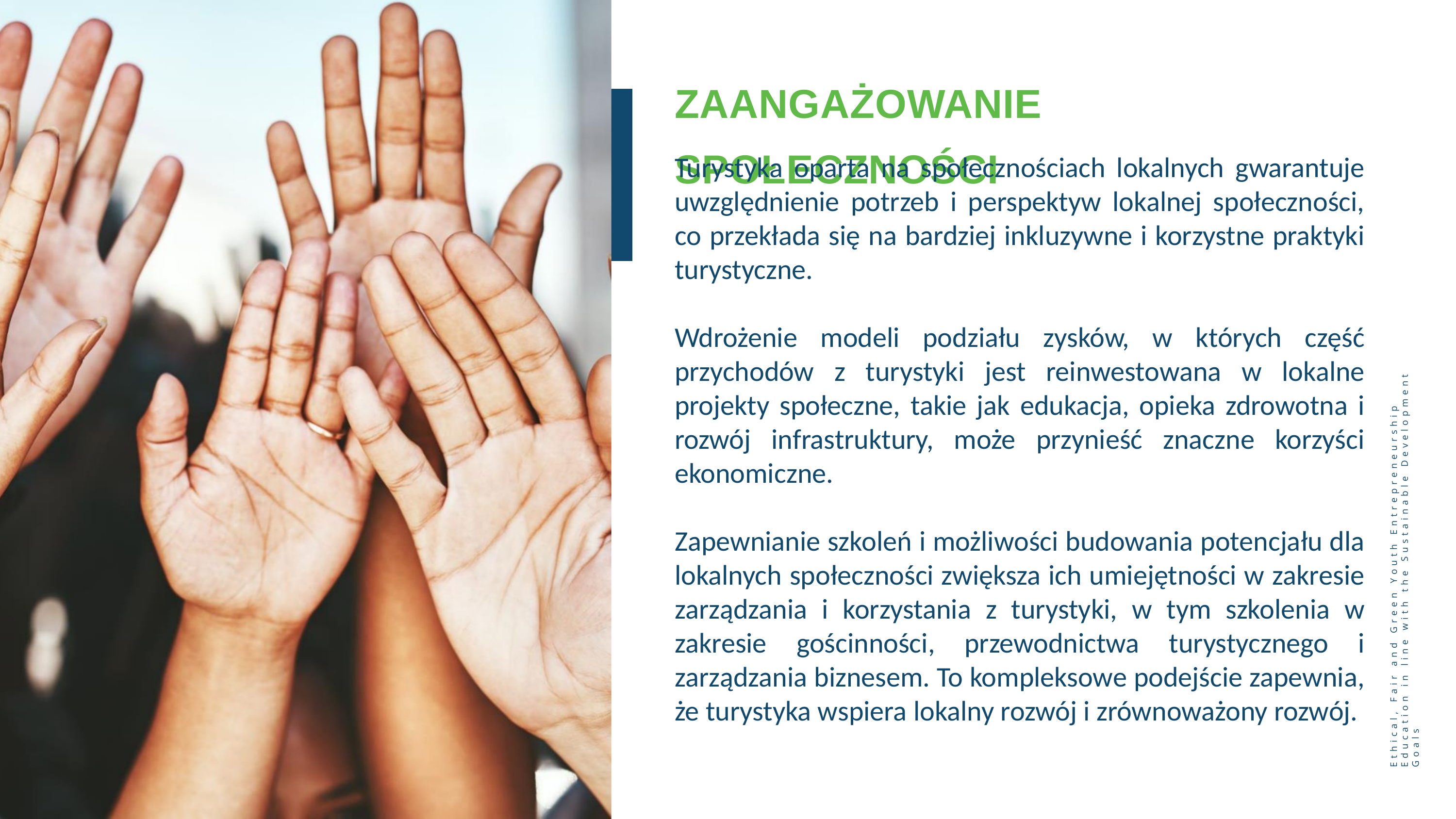

ZAANGAŻOWANIE SPOŁECZNOŚCI

Turystyka oparta na społecznościach lokalnych gwarantuje uwzględnienie potrzeb i perspektyw lokalnej społeczności, co przekłada się na bardziej inkluzywne i korzystne praktyki turystyczne.

Wdrożenie modeli podziału zysków, w których część przychodów z turystyki jest reinwestowana w lokalne projekty społeczne, takie jak edukacja, opieka zdrowotna i rozwój infrastruktury, może przynieść znaczne korzyści ekonomiczne.

Zapewnianie szkoleń i możliwości budowania potencjału dla lokalnych społeczności zwiększa ich umiejętności w zakresie zarządzania i korzystania z turystyki, w tym szkolenia w zakresie gościnności, przewodnictwa turystycznego i zarządzania biznesem. To kompleksowe podejście zapewnia, że ​​turystyka wspiera lokalny rozwój i zrównoważony rozwój.
Ethical, Fair and Green Youth Entrepreneurship Education in line with the Sustainable Development Goals